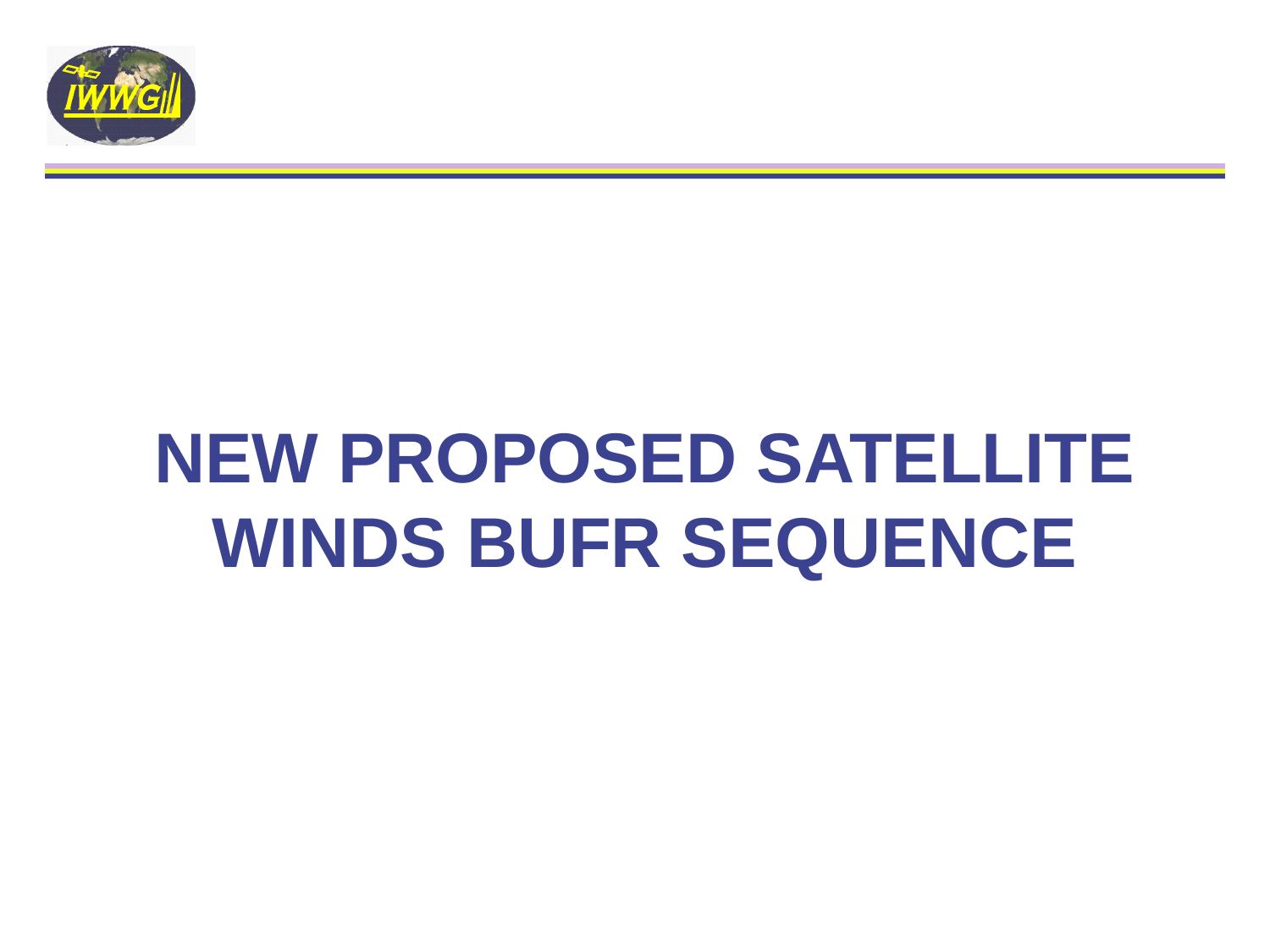

# New proposed Satellite Winds BUFR Sequence